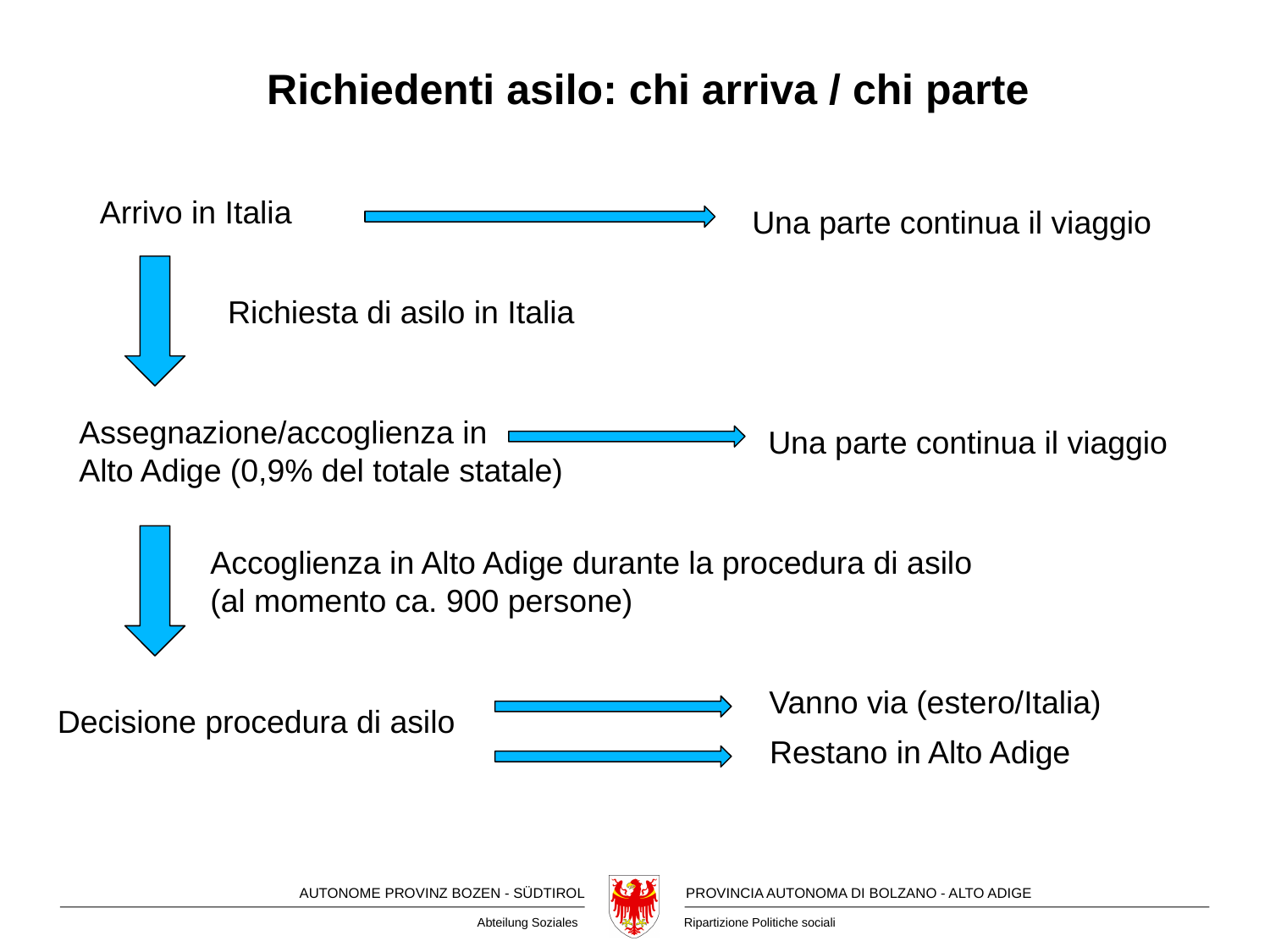

Richiedenti asilo: chi arriva / chi parte
Flüchtlinge: Wer kommt/wer bleibt
Arrivo in Italia
Una parte continua il viaggio

Richiesta di asilo in Italia
Assegnazione/accoglienza in
Alto Adige (0,9% del totale statale)
Una parte continua il viaggio

Accoglienza in Alto Adige durante la procedura di asilo
(al momento ca. 900 persone)
Vanno via (estero/Italia)
Decisione procedura di asilo

Restano in Alto Adige